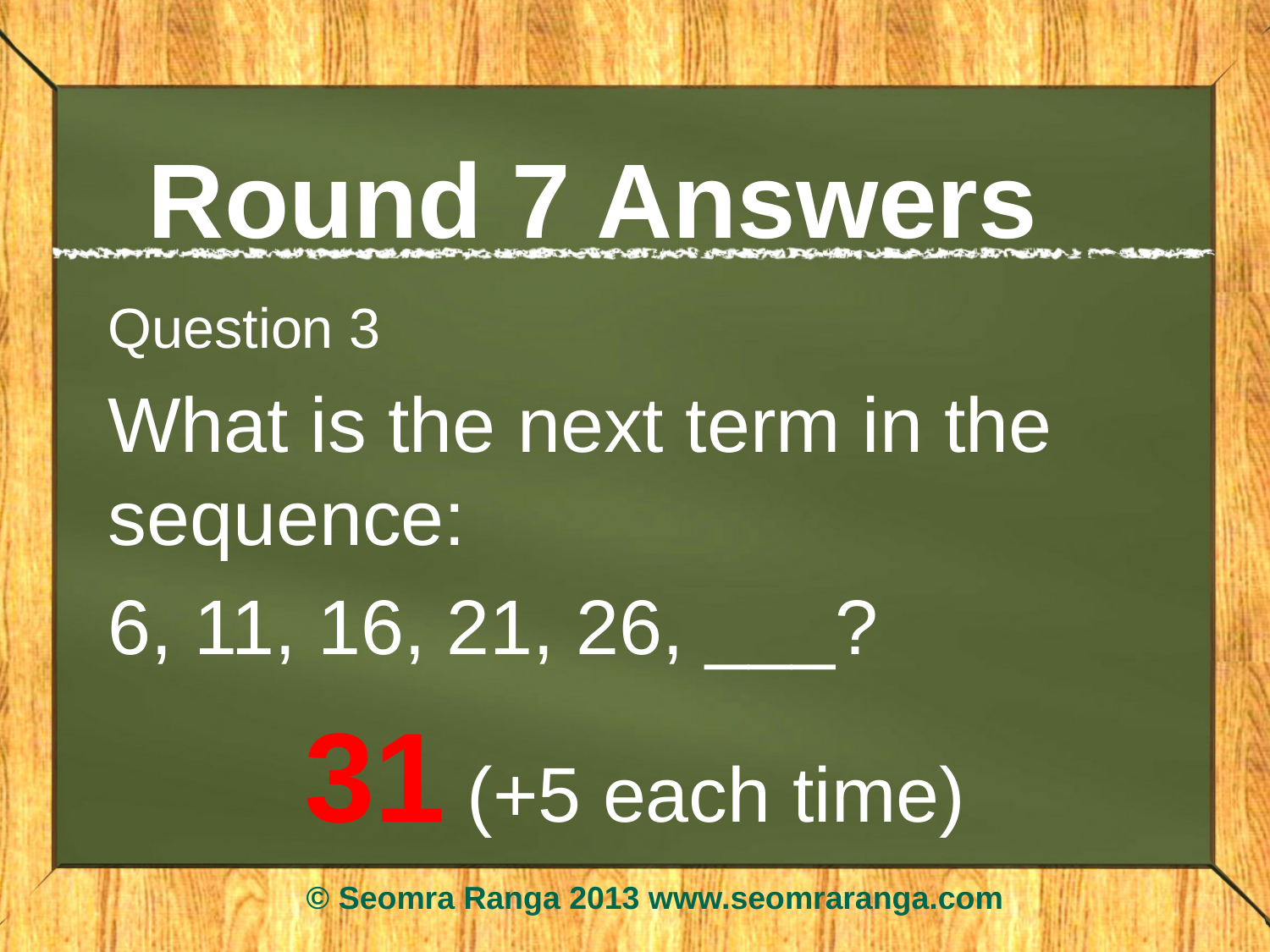

# Round 7 Answers
Question 3
What is the next term in the sequence:
6, 11, 16, 21, 26, ___?
31 (+5 each time)
© Seomra Ranga 2013 www.seomraranga.com